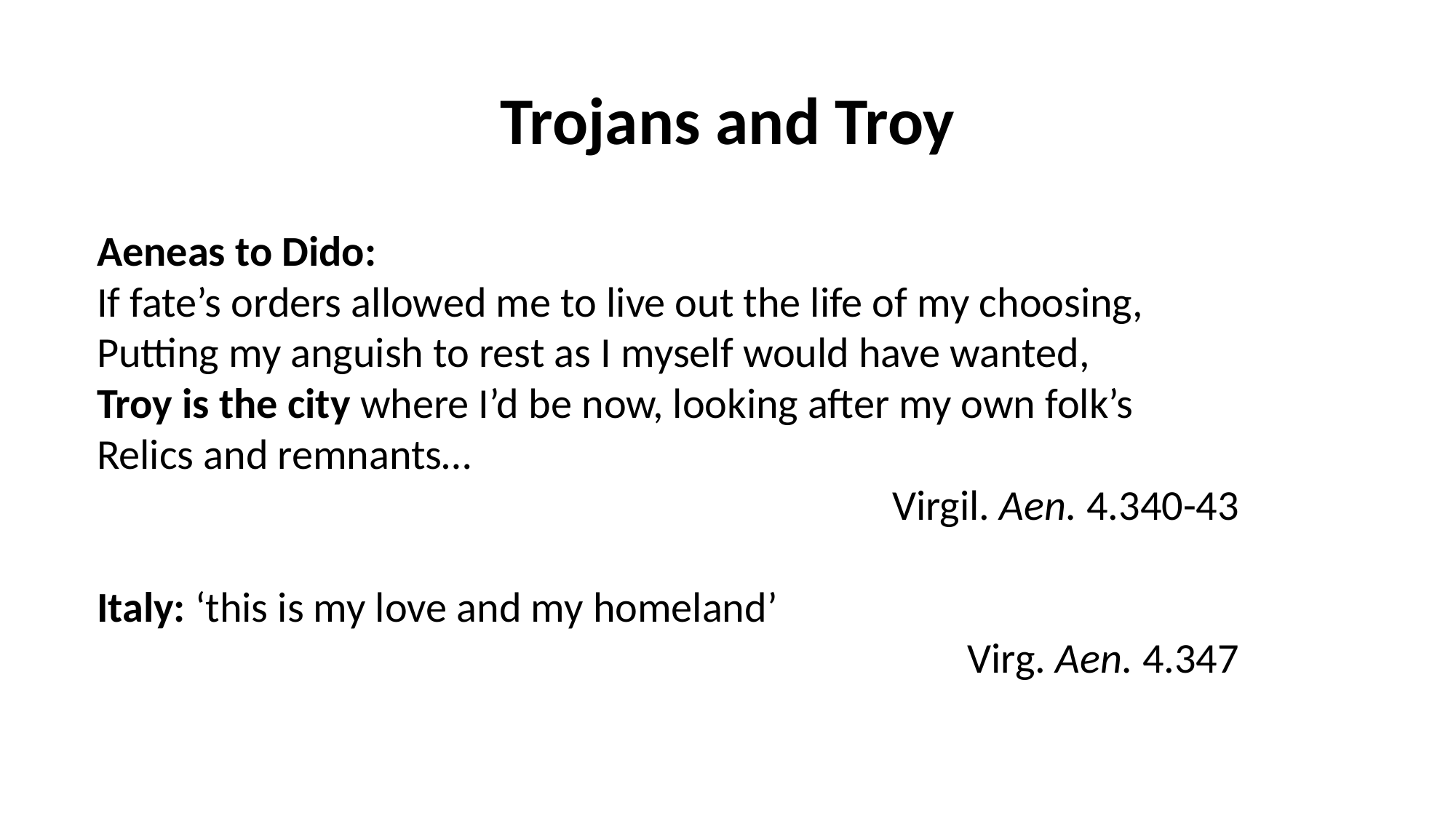

# Trojans and Troy
Aeneas to Dido:
If fate’s orders allowed me to live out the life of my choosing,
Putting my anguish to rest as I myself would have wanted,
Troy is the city where I’d be now, looking after my own folk’s
Relics and remnants…
Virgil. Aen. 4.340-43

Italy: ‘this is my love and my homeland’
Virg. Aen. 4.347